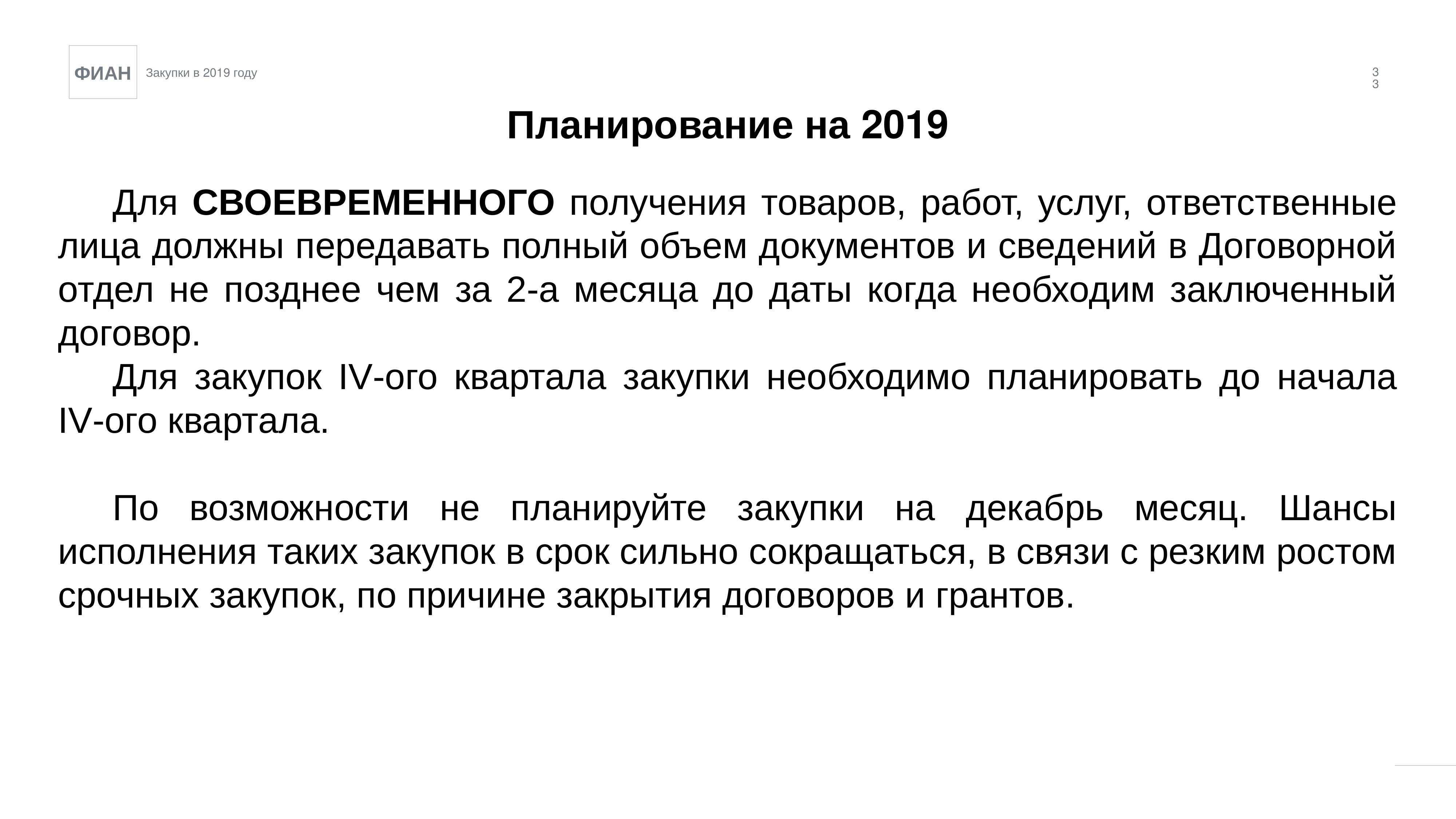

33
Планирование на 2019
	Для СВОЕВРЕМЕННОГО получения товаров, работ, услуг, ответственные лица должны передавать полный объем документов и сведений в Договорной отдел не позднее чем за 2-а месяца до даты когда необходим заключенный договор.
	Для закупок IV-ого квартала закупки необходимо планировать до начала IV-ого квартала.

	По возможности не планируйте закупки на декабрь месяц. Шансы исполнения таких закупок в срок сильно сокращаться, в связи с резким ростом срочных закупок, по причине закрытия договоров и грантов.